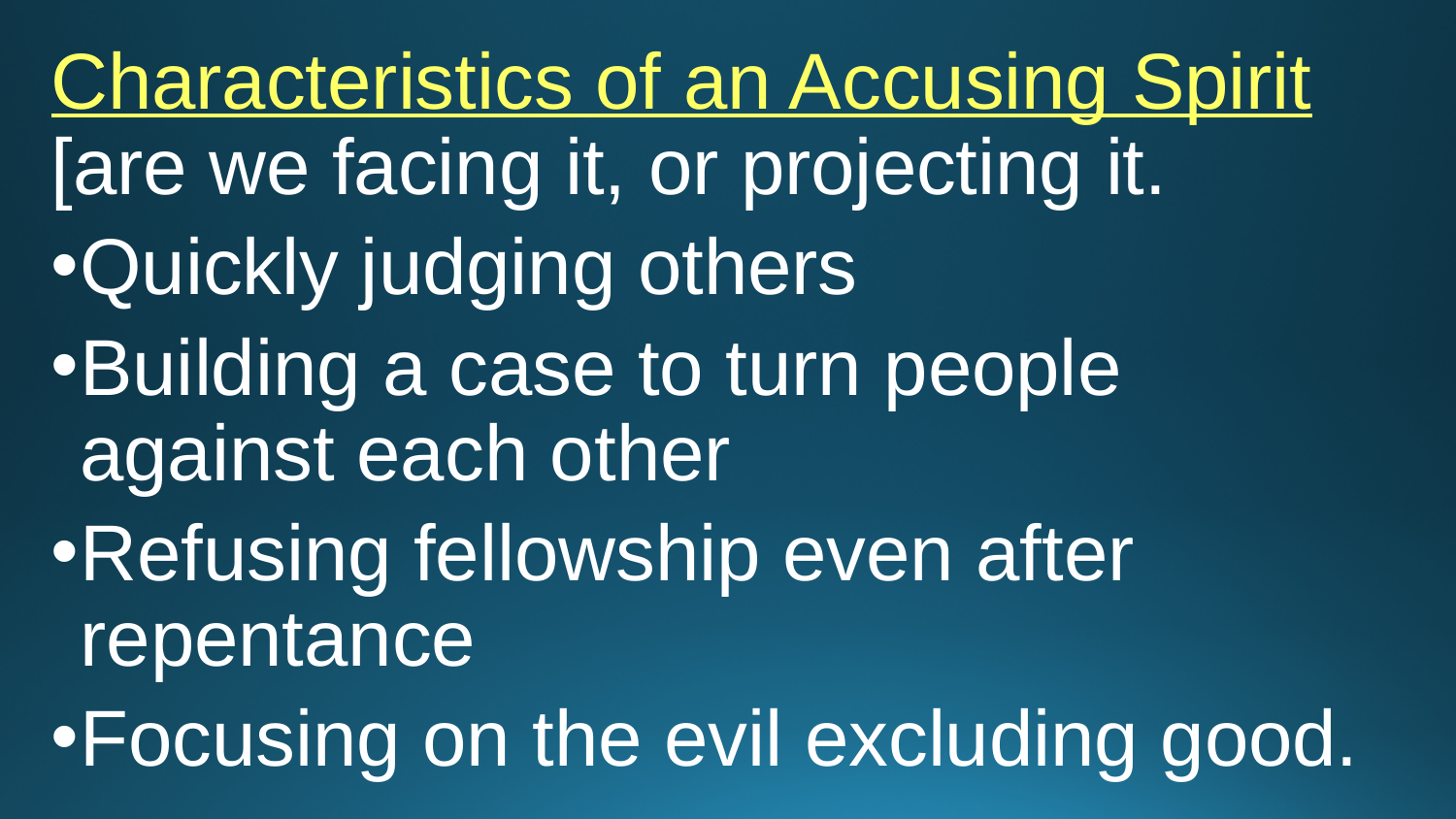

Characteristics of an Accusing Spirit [are we facing it, or projecting it.
Quickly judging others
Building a case to turn people against each other
Refusing fellowship even after repentance
Focusing on the evil excluding good.